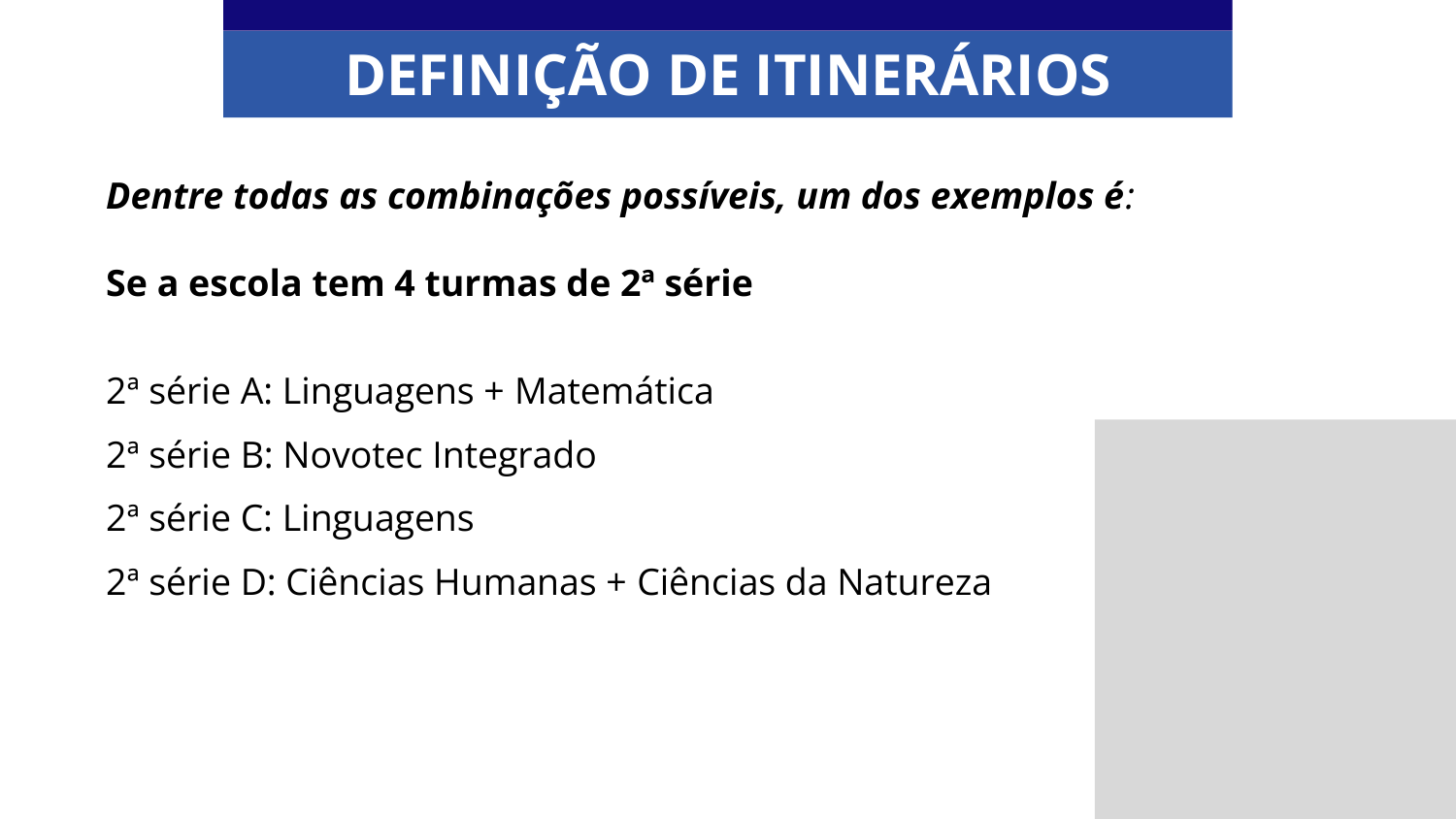

DEFINIÇÃO DE ITINERÁRIOS
Dentre todas as combinações possíveis, um dos exemplos é:
Se a escola tem 4 turmas de 2ª série
2ª série A: Linguagens + Matemática
2ª série B: Novotec Integrado
2ª série C: Linguagens
2ª série D: Ciências Humanas + Ciências da Natureza